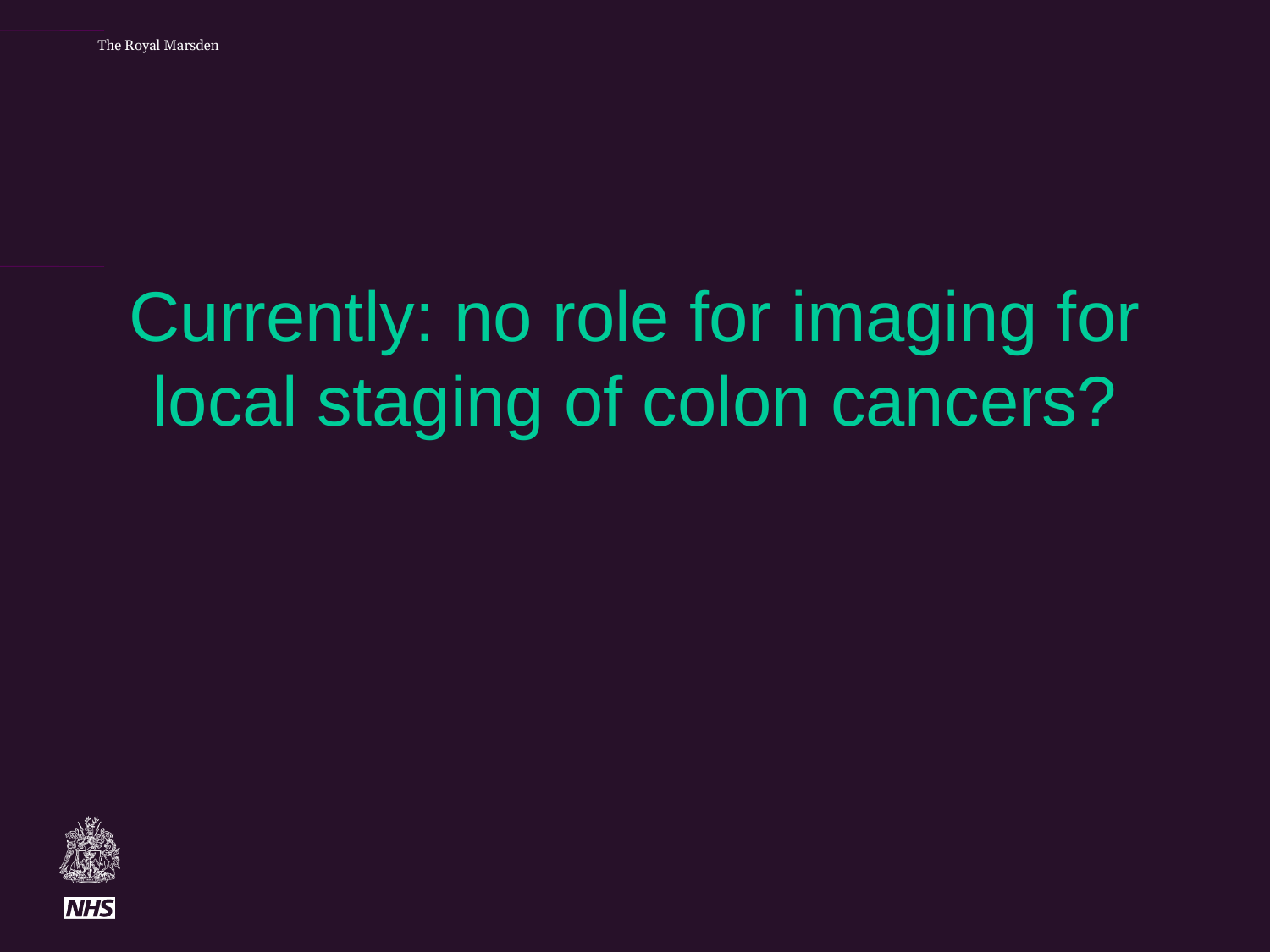

# Currently: no role for imaging for local staging of colon cancers?